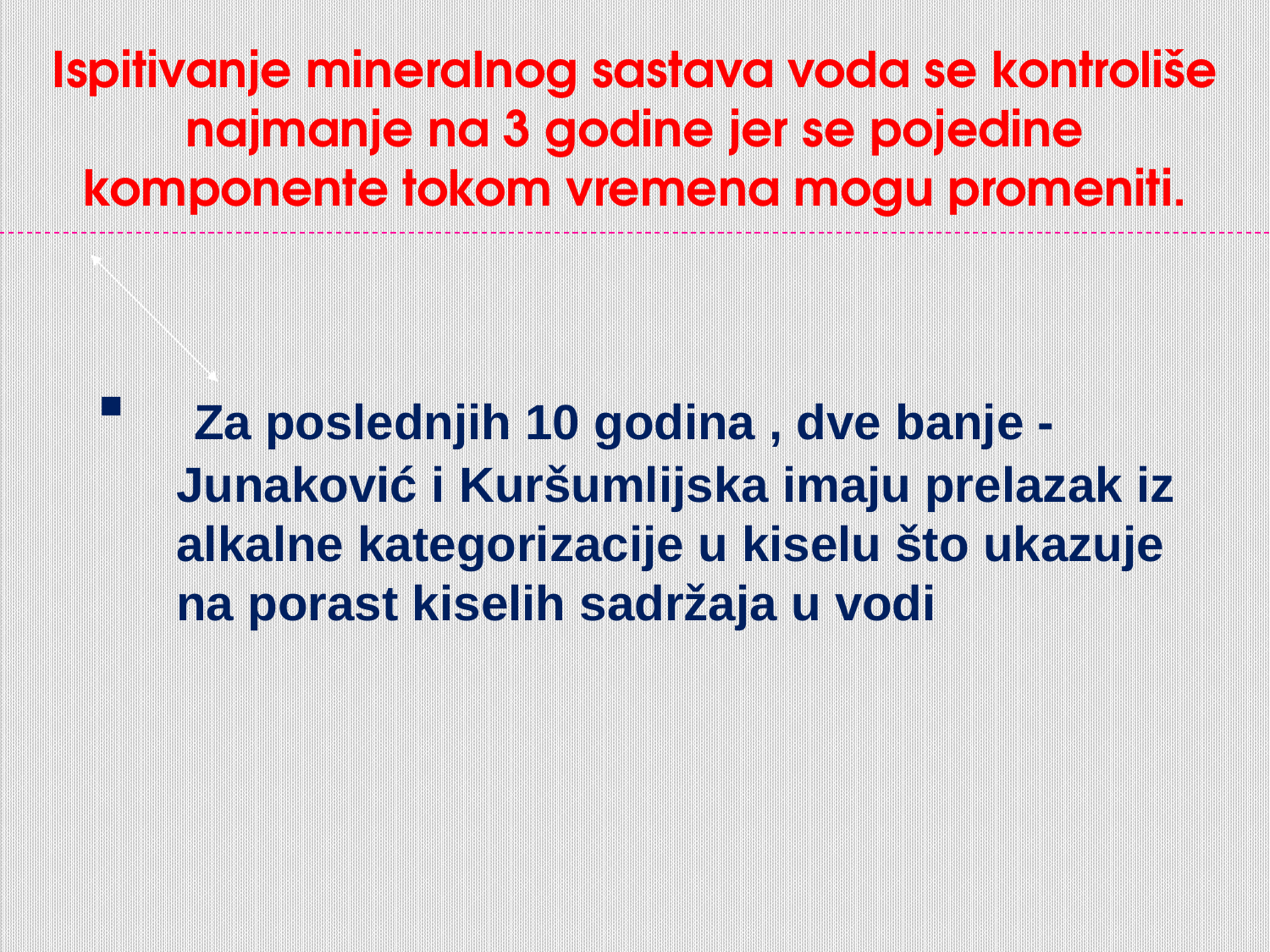

Ispitivanje mineralnog sastava voda se kontroliše najmanje na 3 godine jer se pojedine komponente tokom vremena mogu promeniti.

 Za poslednjih 10 godina , dve banje - Junaković i Kuršumlijska imaju prelazak iz alkalne kategorizacije u kiselu što ukazuje na porast kiselih sadržaja u vodi